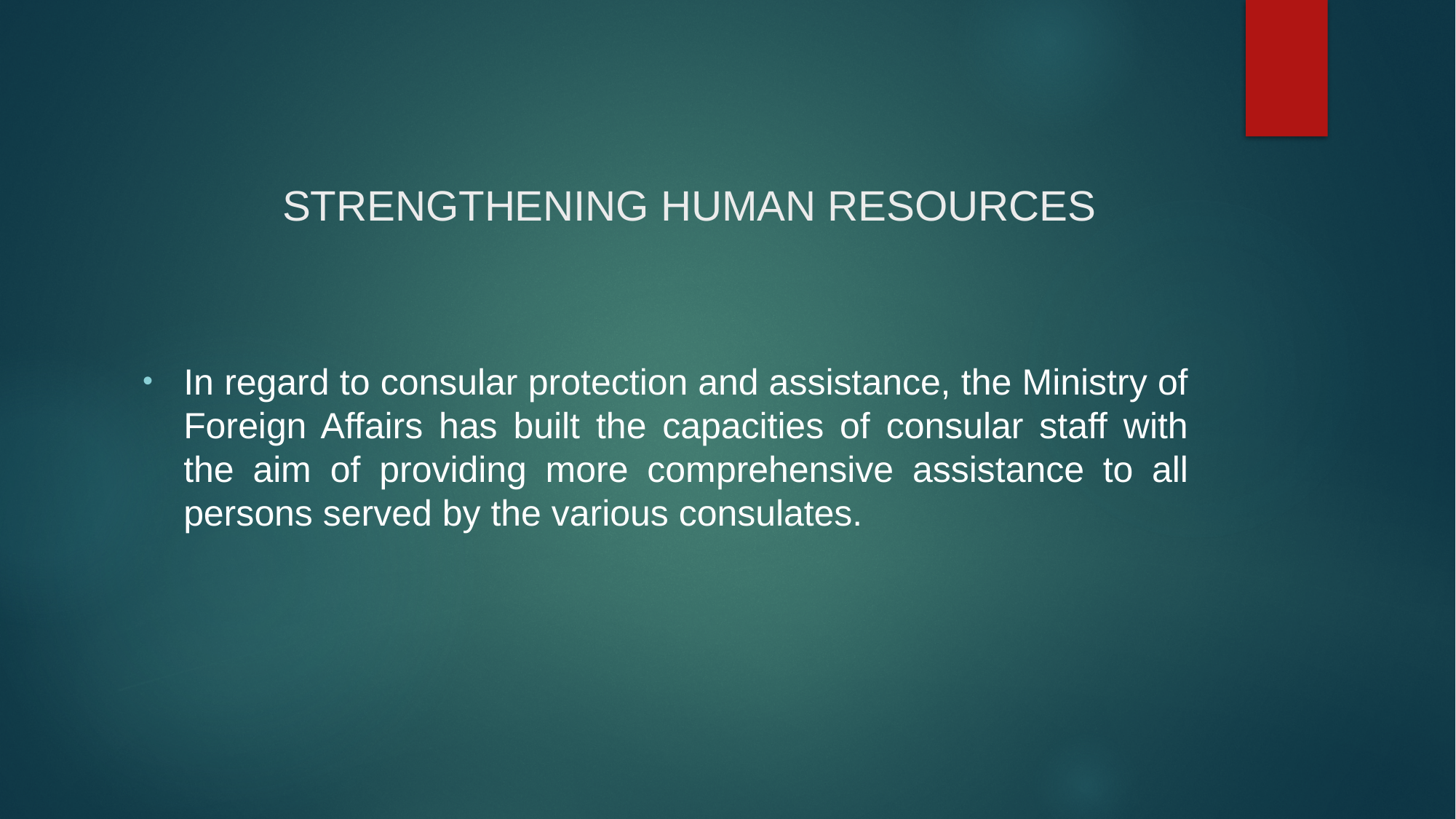

# STRENGTHENING HUMAN RESOURCES
In regard to consular protection and assistance, the Ministry of Foreign Affairs has built the capacities of consular staff with the aim of providing more comprehensive assistance to all persons served by the various consulates.